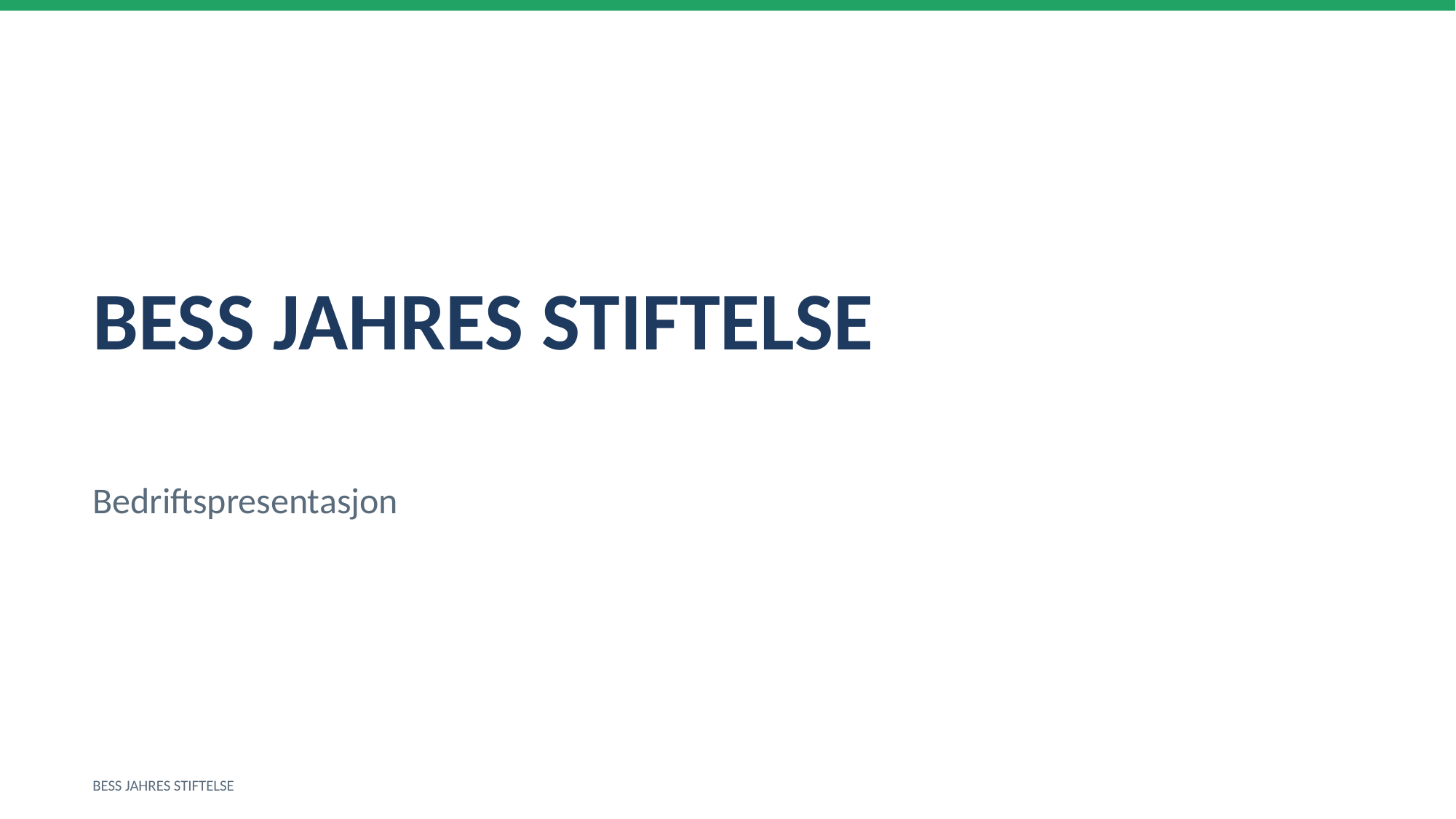

BESS JAHRES STIFTELSE
Bedriftspresentasjon
BESS JAHRES STIFTELSE